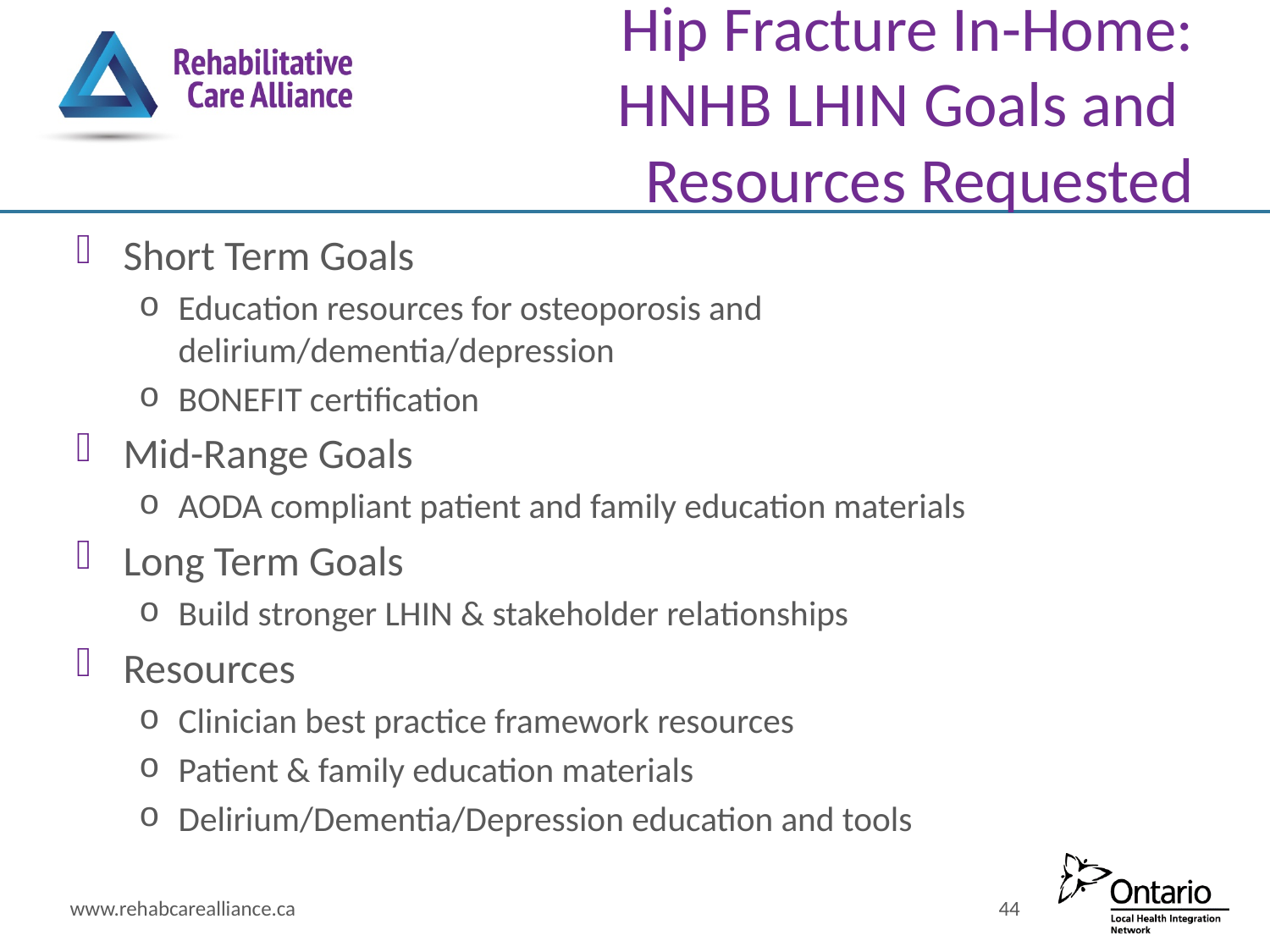

# Hip Fracture In-Home: HNHB LHIN Goals and Resources Requested
Short Term Goals
Education resources for osteoporosis and delirium/dementia/depression
BONEFIT certification
Mid-Range Goals
AODA compliant patient and family education materials
Long Term Goals
Build stronger LHIN & stakeholder relationships
Resources
Clinician best practice framework resources
Patient & family education materials
Delirium/Dementia/Depression education and tools

www.rehabcarealliance.ca
44